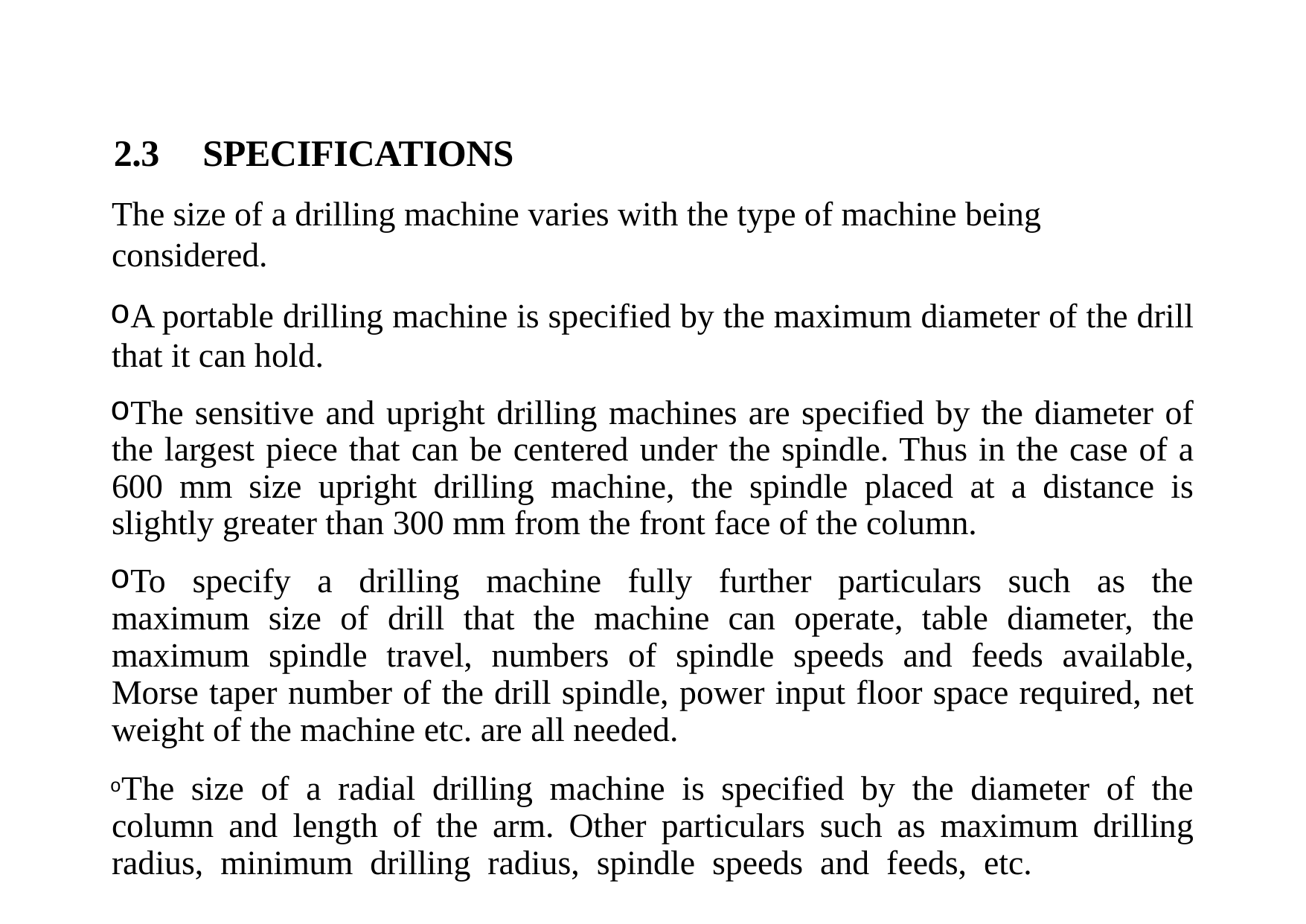

# 2.3	SPECIFICATIONS
The size of a drilling machine varies with the type of machine being considered.
A portable drilling machine is specified by the maximum diameter of the drill that it can hold.
The sensitive and upright drilling machines are specified by the diameter of the largest piece that can be centered under the spindle. Thus in the case of a 600 mm size upright drilling machine, the spindle placed at a distance is slightly greater than 300 mm from the front face of the column.
To  specify  a  drilling  machine  fully  further  particulars  such  as  the maximum size of drill that the machine can operate, table diameter, the maximum spindle travel, numbers of spindle speeds and feeds available, Morse taper number of the drill spindle, power input floor space required, net weight of the machine etc. are all needed.
The size of a radial drilling machine is specified by the diameter of the column and length of the arm. Other particulars such as maximum drilling radius,  minimum  drilling  radius,  spindle  speeds  and  feeds,  etc.